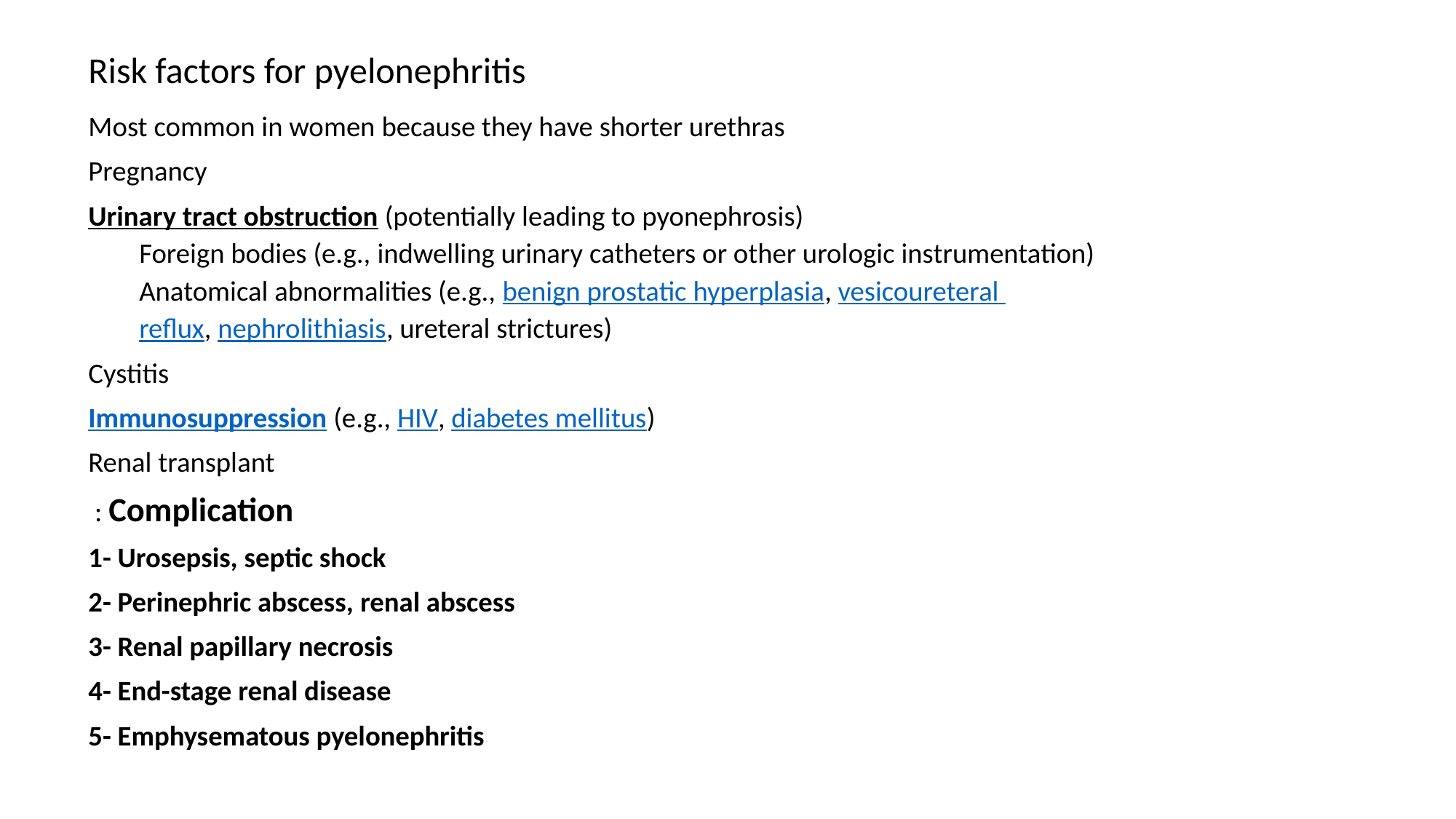

# Risk factors for pyelonephritis
Most common in women because they have shorter urethras
Pregnancy
Urinary tract obstruction (potentially leading to pyonephrosis)
Foreign bodies (e.g., indwelling urinary catheters or other urologic instrumentation)
Anatomical abnormalities (e.g., benign prostatic hyperplasia, vesicoureteral
reflux, nephrolithiasis, ureteral strictures)
Cystitis
Immunosuppression (e.g., HIV, diabetes mellitus)
Renal transplant
 : Complication
1- Urosepsis, septic shock
2- Perinephric abscess, renal abscess
3- Renal papillary necrosis
4- End-stage renal disease
5- Emphysematous pyelonephritis